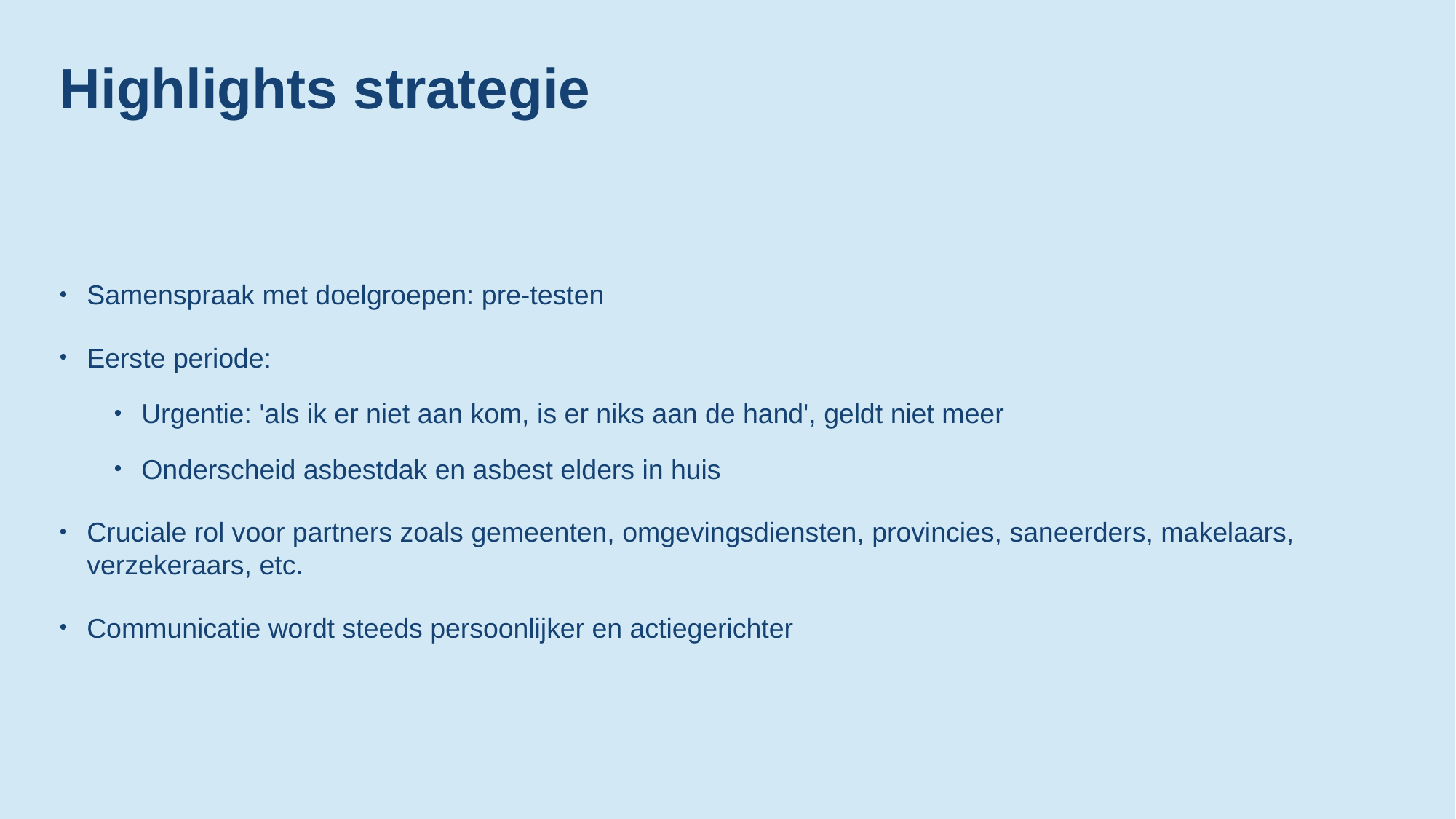

# Highlights strategie
Samenspraak met doelgroepen: pre-testen​​
Eerste periode:​​
Urgentie: 'als ik er niet aan kom, is er niks aan de hand', geldt niet meer​​
Onderscheid asbestdak en asbest elders in huis​​
Cruciale rol voor partners zoals gemeenten, omgevingsdiensten, provincies, saneerders, makelaars, verzekeraars, etc.​​
Communicatie wordt steeds persoonlijker en actiegerichter